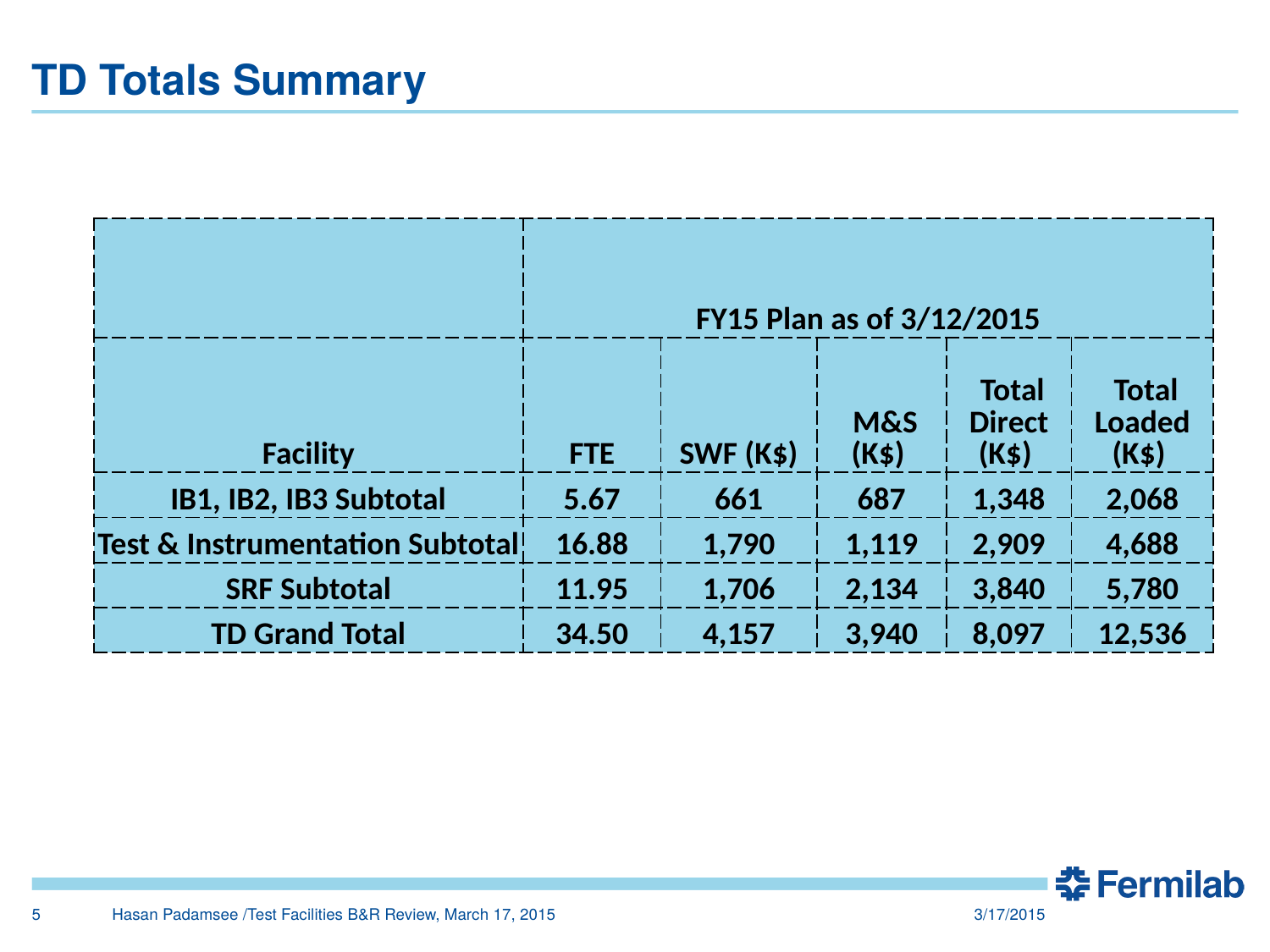

# TD Totals Summary
|  | FY15 Plan as of 3/12/2015 |  |  |  |  |
| --- | --- | --- | --- | --- | --- |
| Facility | FTE | SWF (K$) | M&S (K$) | Total Direct (K$) | Total Loaded (K$) |
| IB1, IB2, IB3 Subtotal | 5.67 | 661 | 687 | 1,348 | 2,068 |
| Test & Instrumentation Subtotal | 16.88 | 1,790 | 1,119 | 2,909 | 4,688 |
| SRF Subtotal | 11.95 | 1,706 | 2,134 | 3,840 | 5,780 |
| TD Grand Total | 34.50 | 4,157 | 3,940 | 8,097 | 12,536 |
5
Hasan Padamsee /Test Facilities B&R Review, March 17, 2015
3/17/2015